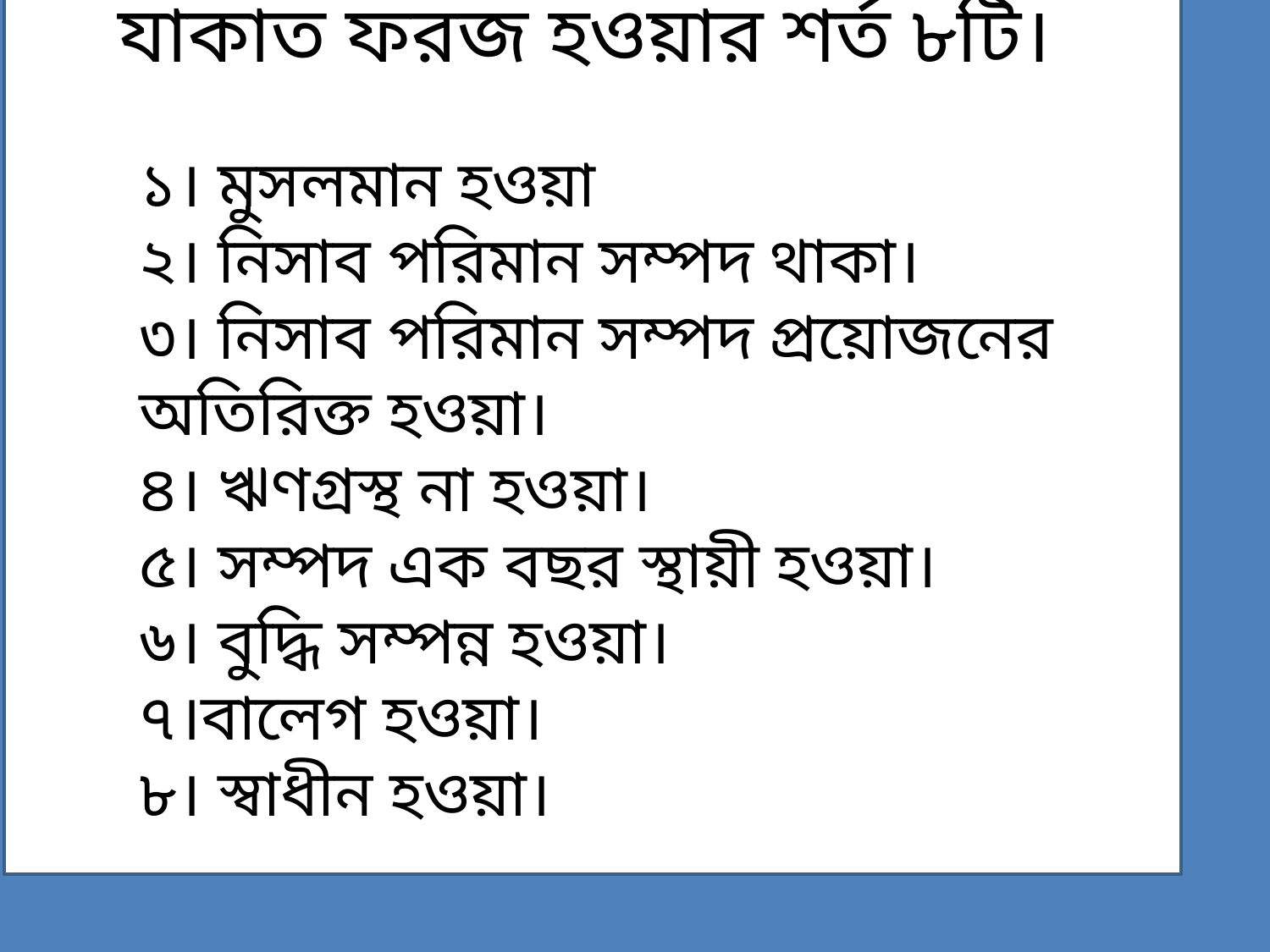

যাকাত ফরজ হওয়ার শর্ত ৮টি।
১। মুসলমান হওয়া
২। নিসাব পরিমান সম্পদ থাকা।
৩। নিসাব পরিমান সম্পদ প্রয়োজনের অতিরিক্ত হওয়া।
৪। ঋণগ্রস্থ না হওয়া।
৫। সম্পদ এক বছর স্থায়ী হওয়া।
৬। বুদ্ধি সম্পন্ন হওয়া।
৭।বালেগ হওয়া।
৮। স্বাধীন হওয়া।